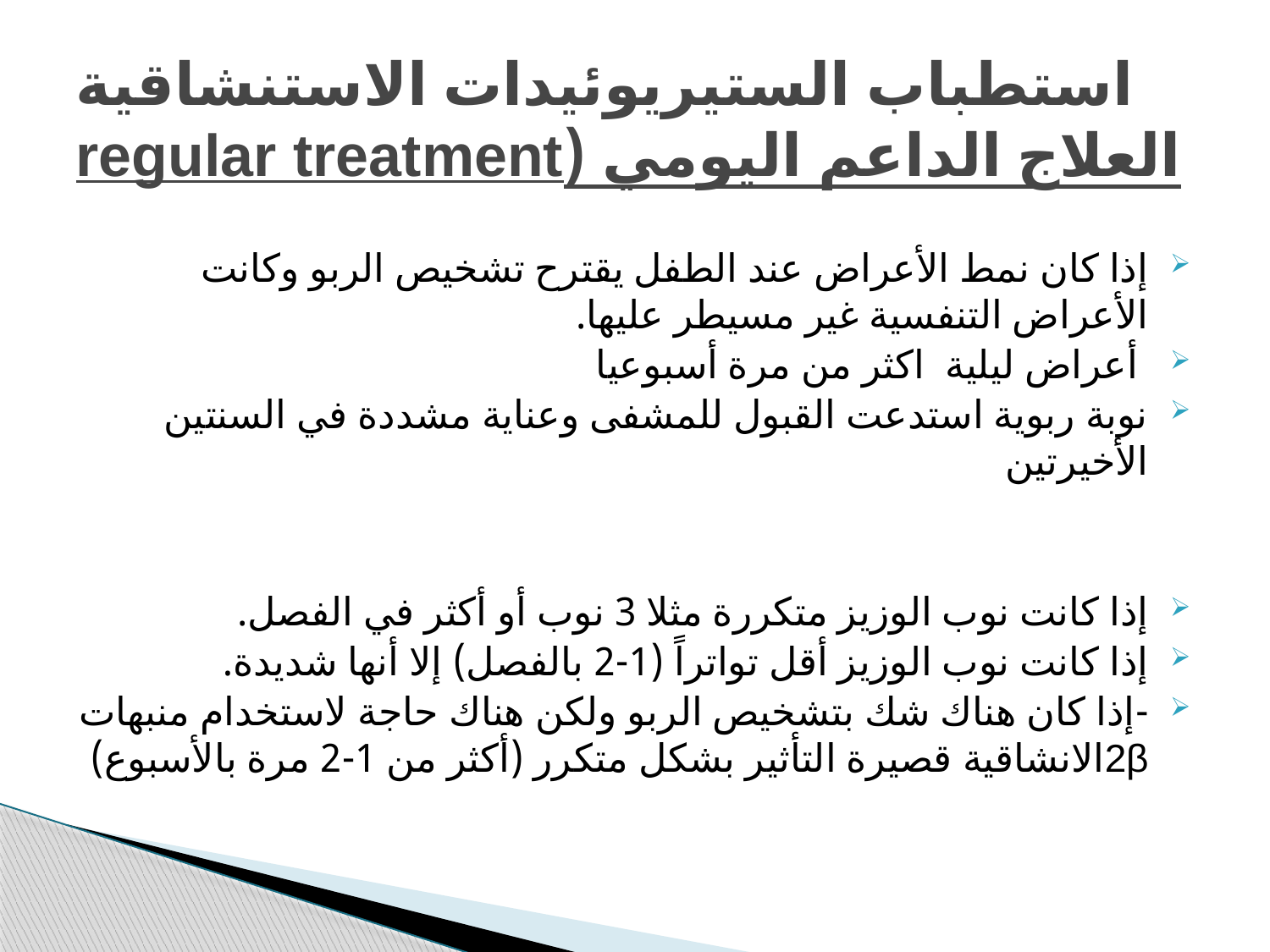

# استطباب الستيريوئيدات الاستنشاقية العلاج الداعم اليومي (regular treatment

إذا كان نمط الأعراض عند الطفل يقترح تشخيص الربو وكانت الأعراض التنفسية غير مسيطر عليها.
 أعراض ليلية  اكثر من مرة أسبوعيا
نوبة ربوية استدعت القبول للمشفى وعناية مشددة في السنتين الأخيرتين

إذا كانت نوب الوزيز متكررة مثلا 3 نوب أو أكثر في الفصل.
إذا كانت نوب الوزيز أقل تواتراً (1-2 بالفصل) إلا أنها شديدة.
-إذا كان هناك شك بتشخيص الربو ولكن هناك حاجة لاستخدام منبهات 2βالانشاقية قصيرة التأثير بشكل متكرر (أكثر من 1-2 مرة بالأسبوع)